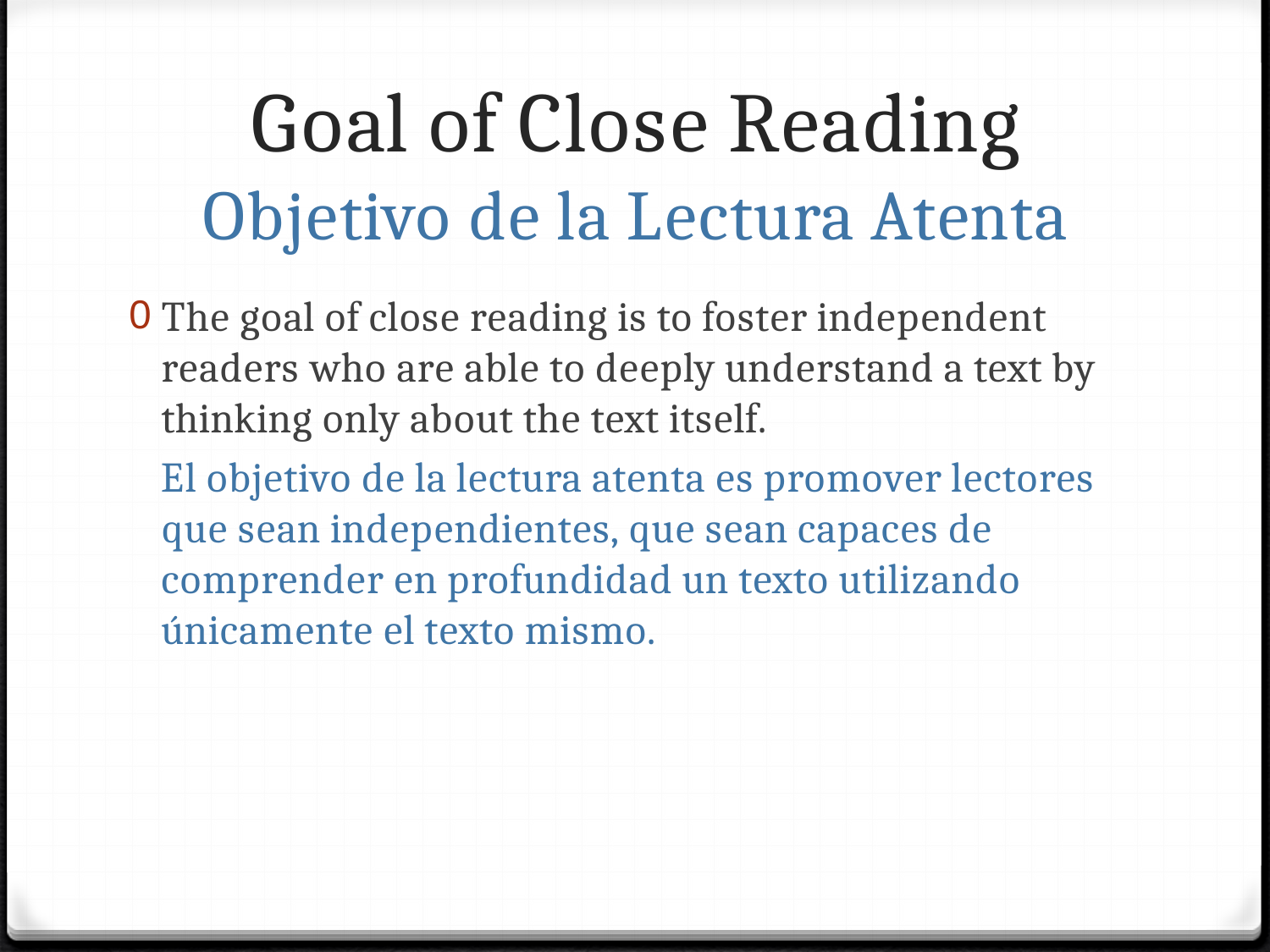

# Goal of Close Reading Objetivo de la Lectura Atenta
The goal of close reading is to foster independent readers who are able to deeply understand a text by thinking only about the text itself.
	El objetivo de la lectura atenta es promover lectores que sean independientes, que sean capaces de comprender en profundidad un texto utilizando únicamente el texto mismo.